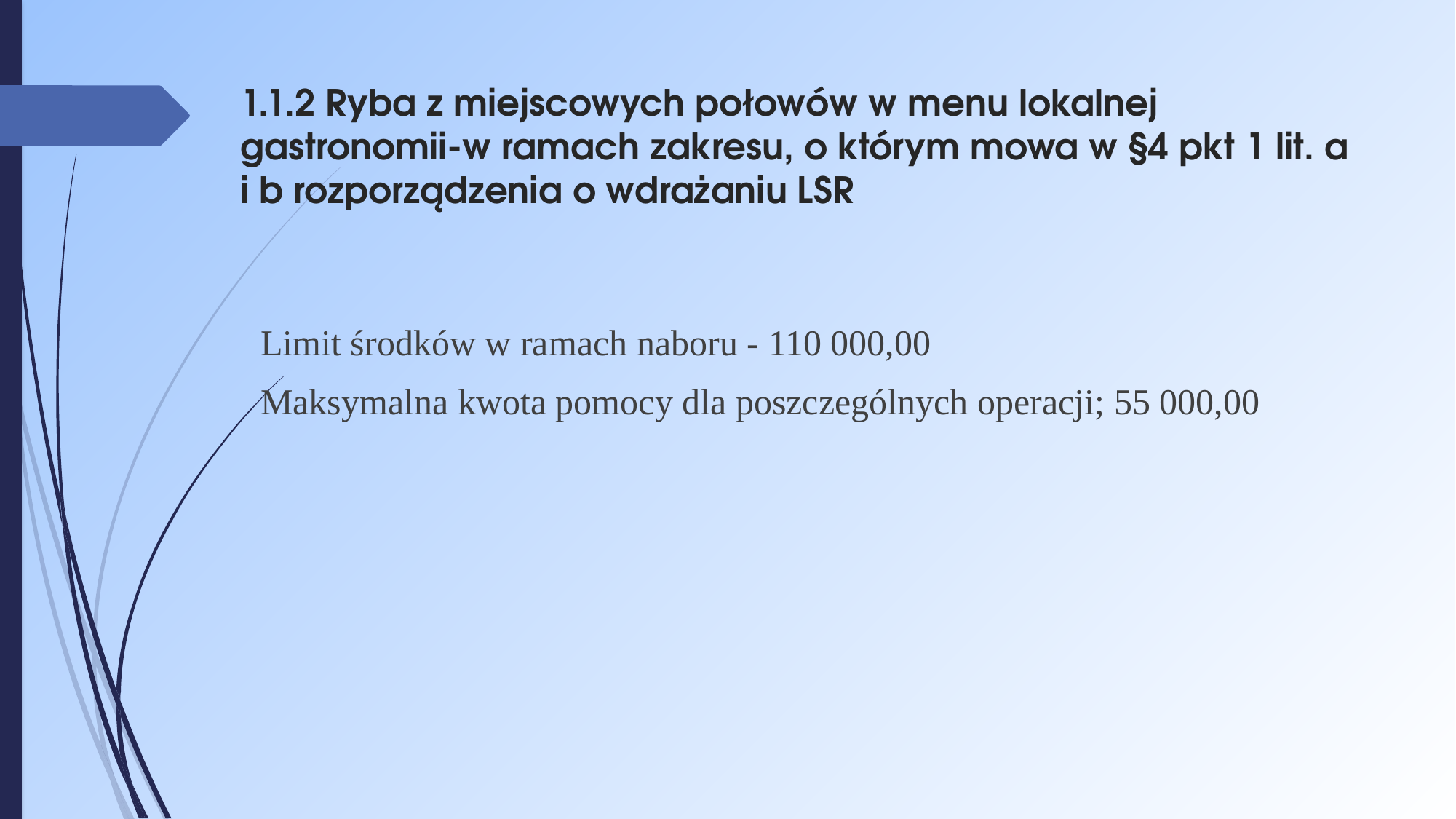

# 1.1.2 Ryba z miejscowych połowów w menu lokalnej gastronomii-w ramach zakresu, o którym mowa w §4 pkt 1 lit. a i b rozporządzenia o wdrażaniu LSR

Limit środków w ramach naboru - 110 000,00
Maksymalna kwota pomocy dla poszczególnych operacji; 55 000,00